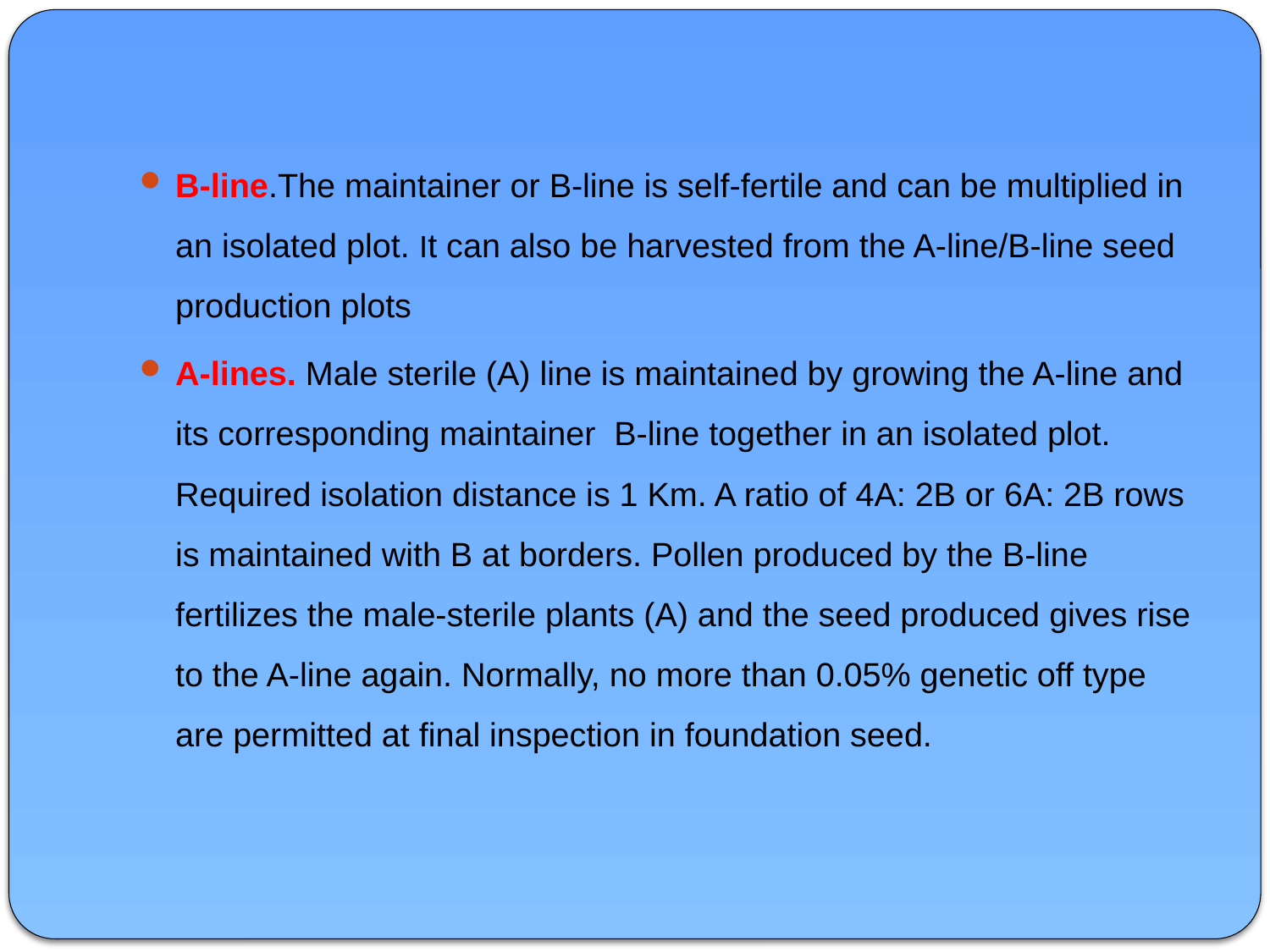

B-line.The maintainer or B-line is self-fertile and can be multiplied in an isolated plot. It can also be harvested from the A-line/B-line seed production plots
A-lines. Male sterile (A) line is maintained by growing the A-line and its corresponding maintainer  B-line together in an isolated plot. Required isolation distance is 1 Km. A ratio of 4A: 2B or 6A: 2B rows is maintained with B at borders. Pollen produced by the B-line fertilizes the male-sterile plants (A) and the seed produced gives rise to the A-line again. Normally, no more than 0.05% genetic off type are permitted at final inspection in foundation seed.